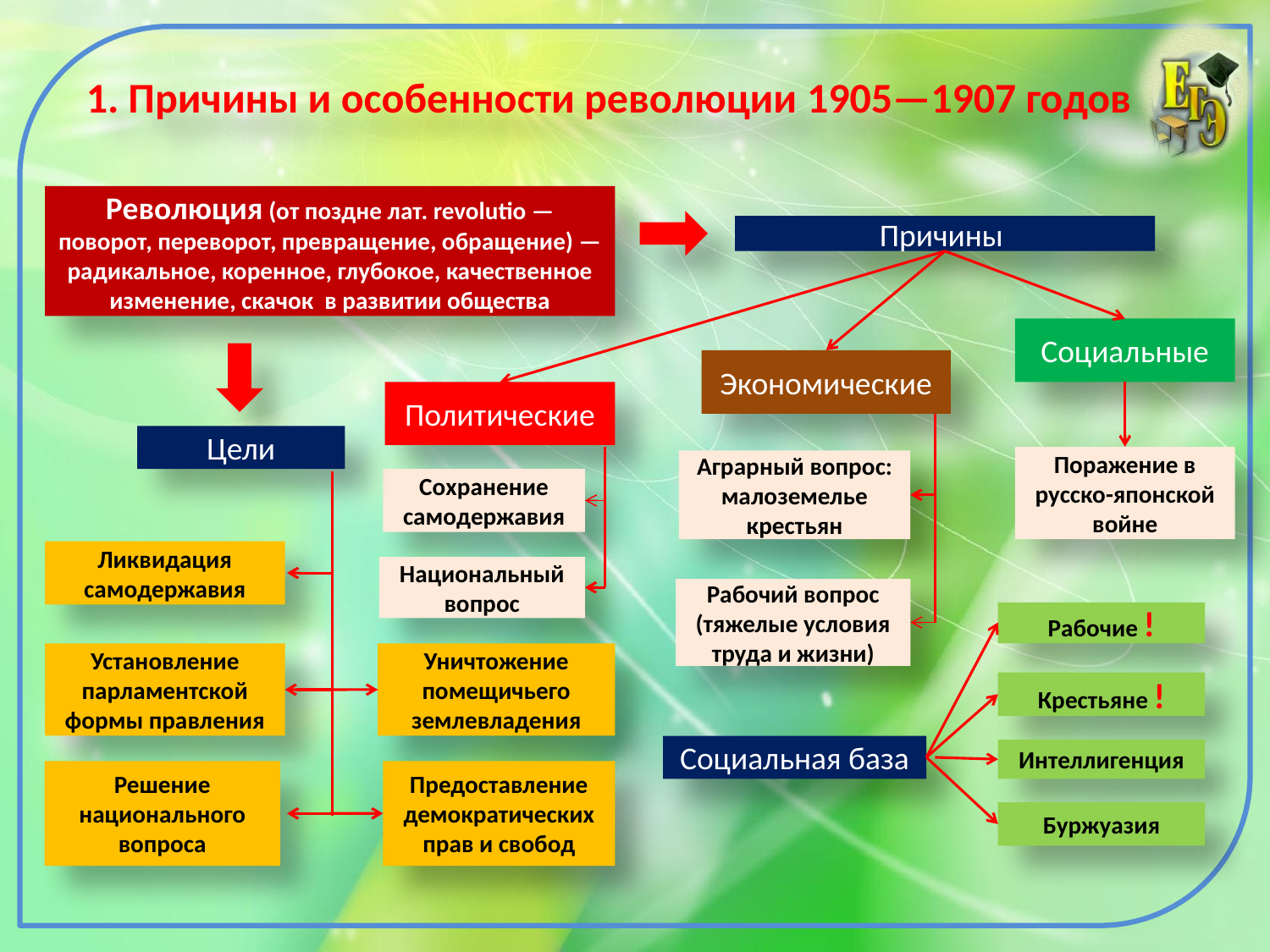

# 1. Причины и особенности революции 1905—1907 годов
Революция (от поздне лат. revolutio — поворот, переворот, превращение, обращение) — радикальное, коренное, глубокое, качественное изменение, скачок  в развитии общества

Причины
Социальные

Экономические
Политические
Цели
Поражение в русско-японской войне
Аграрный вопрос: малоземелье крестьян
Сохранение самодержавия
Ликвидация самодержавия
Национальный вопрос

Рабочий вопрос (тяжелые условия труда и жизни)

Рабочие !
Установление парламентской формы правления
Уничтожение помещичьего землевладения
Крестьяне !
Социальная база
Интеллигенция
Решение национального вопроса
Предоставление демократических прав и свобод
Буржуазия